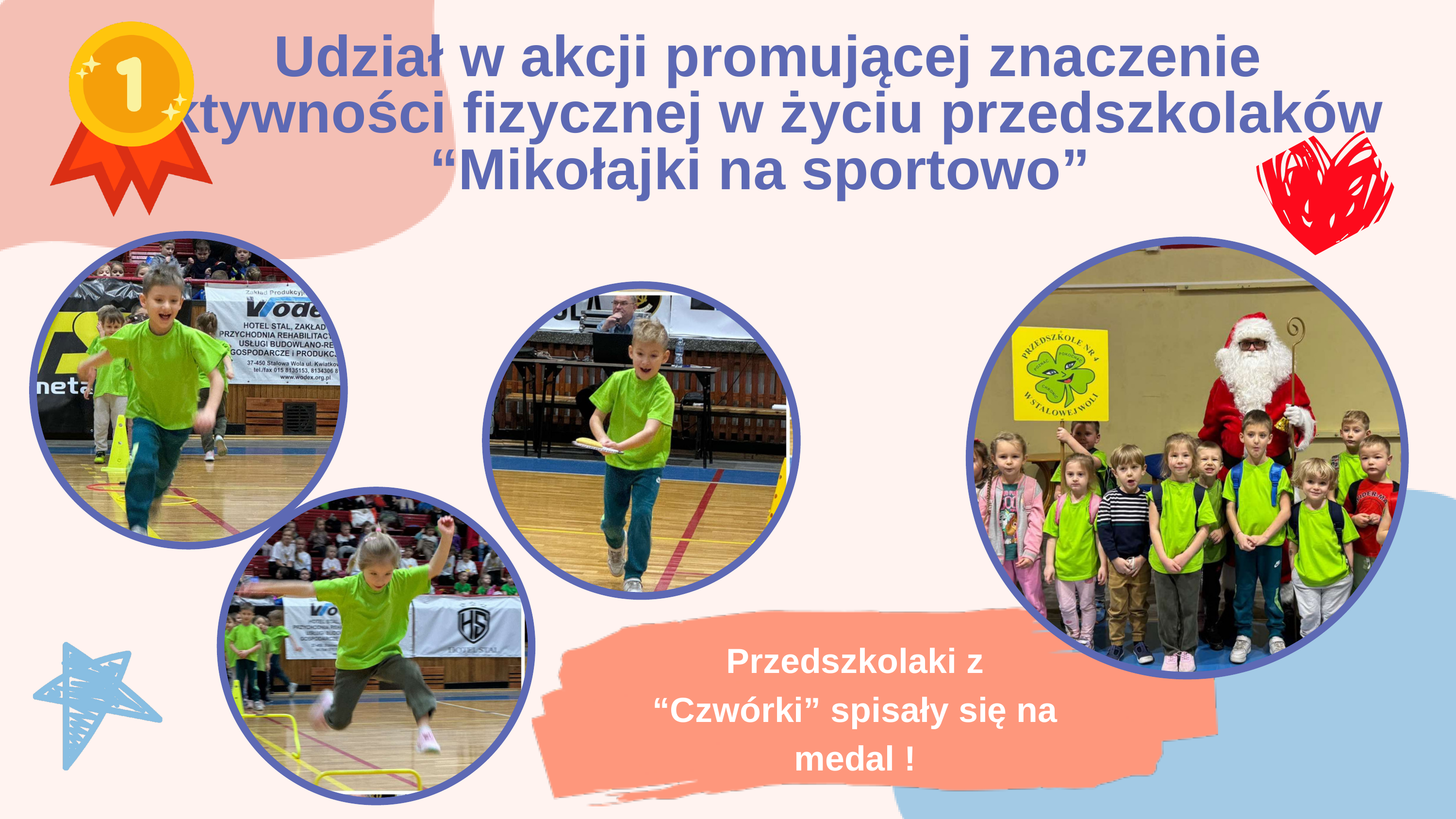

Udział w akcji promującej znaczenie aktywności fizycznej w życiu przedszkolaków
“Mikołajki na sportowo”

Przedszkolaki z “Czwórki” spisały się na medal !